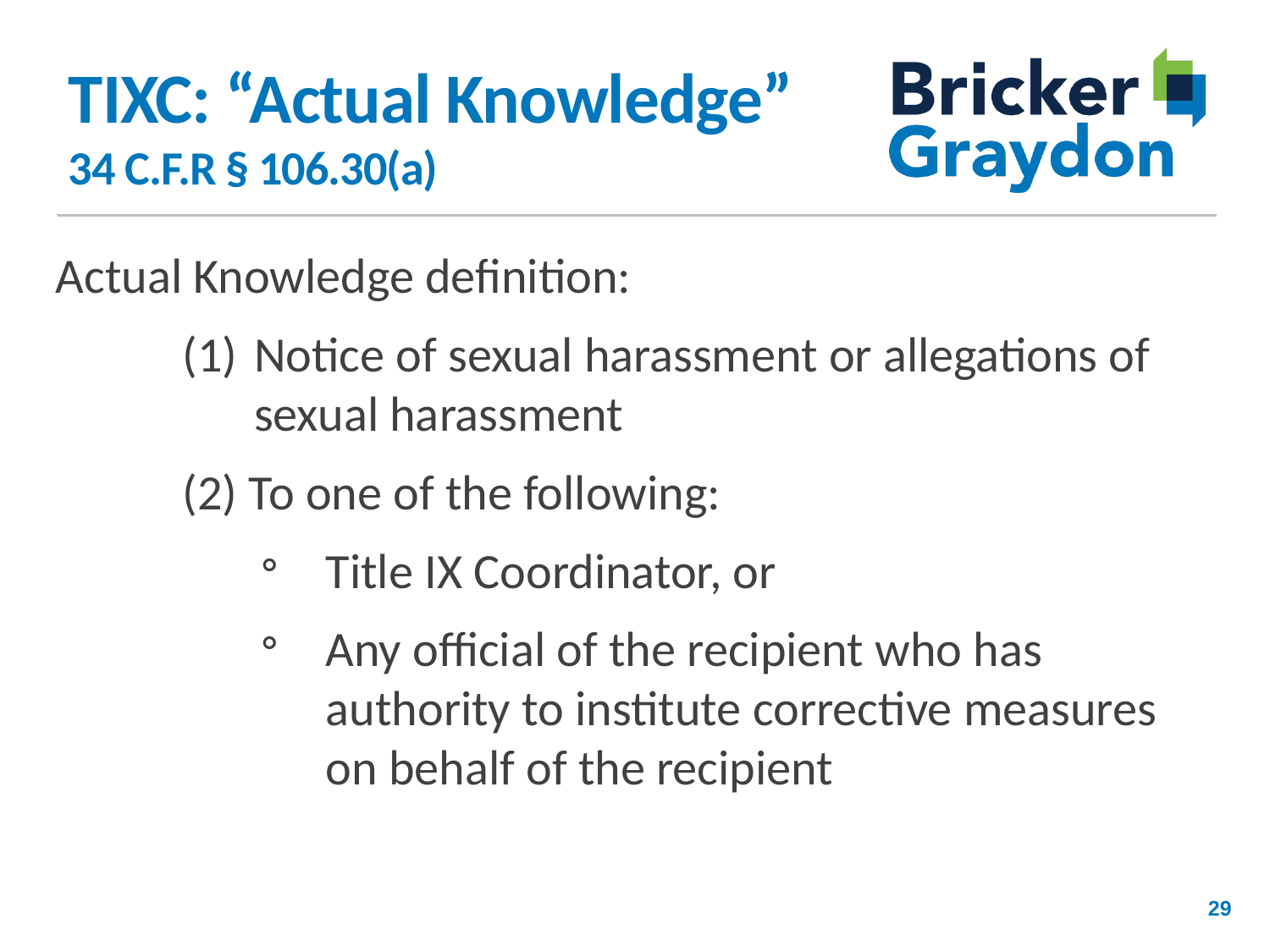

# TIXC: “Actual Knowledge” 34 C.F.R § 106.30(a)
Actual Knowledge definition:
(1) 	Notice of sexual harassment or allegations of sexual harassment
(2) To one of the following:
Title IX Coordinator, or
Any official of the recipient who has authority to institute corrective measures on behalf of the recipient
29